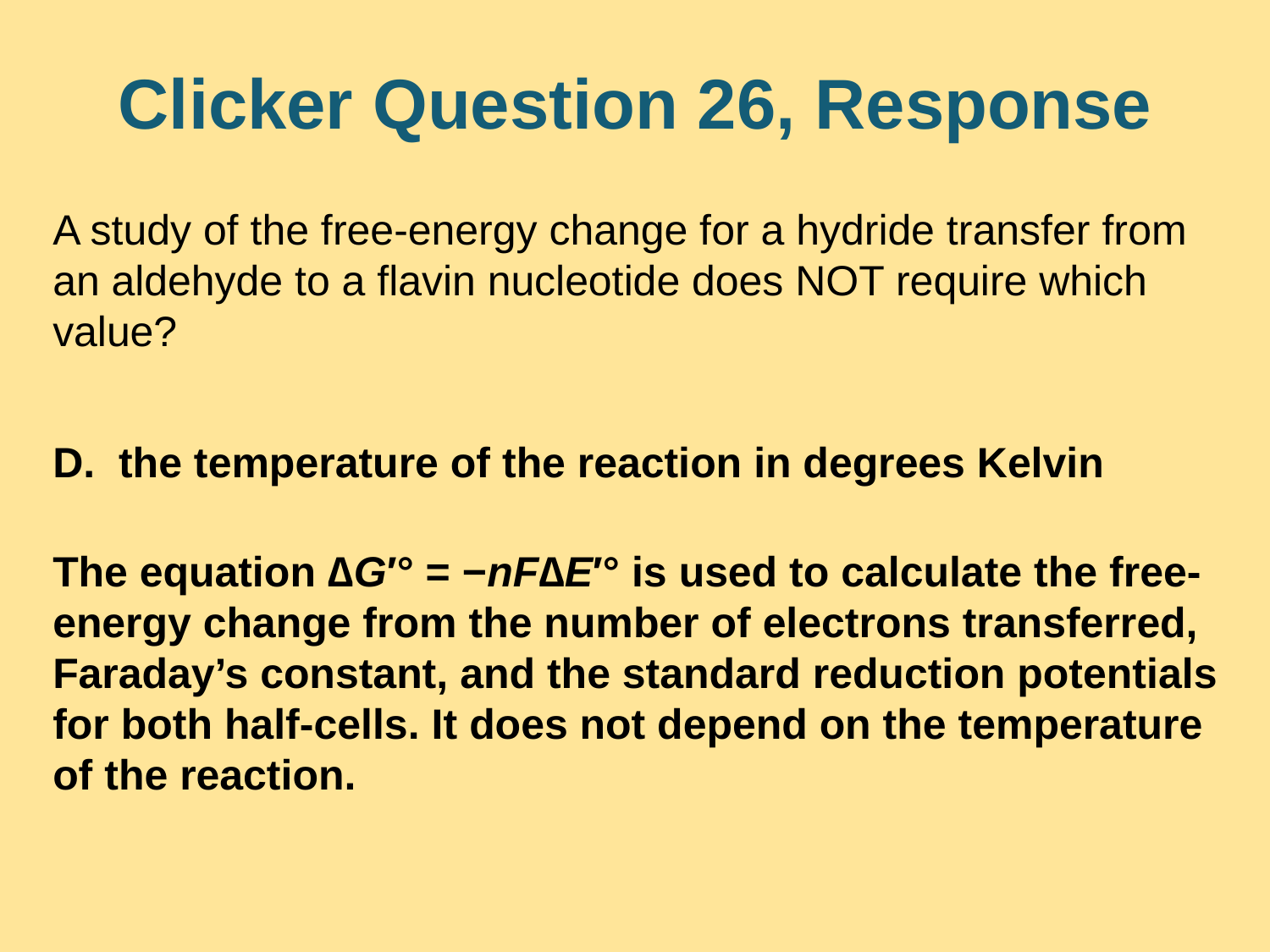

# Clicker Question 26, Response
A study of the free-energy change for a hydride transfer from an aldehyde to a flavin nucleotide does NOT require which value?

D.  the temperature of the reaction in degrees Kelvin

The equation ∆G′° = −nF∆E′° is used to calculate the free-energy change from the number of electrons transferred, Faraday’s constant, and the standard reduction potentials for both half-cells. It does not depend on the temperature of the reaction.